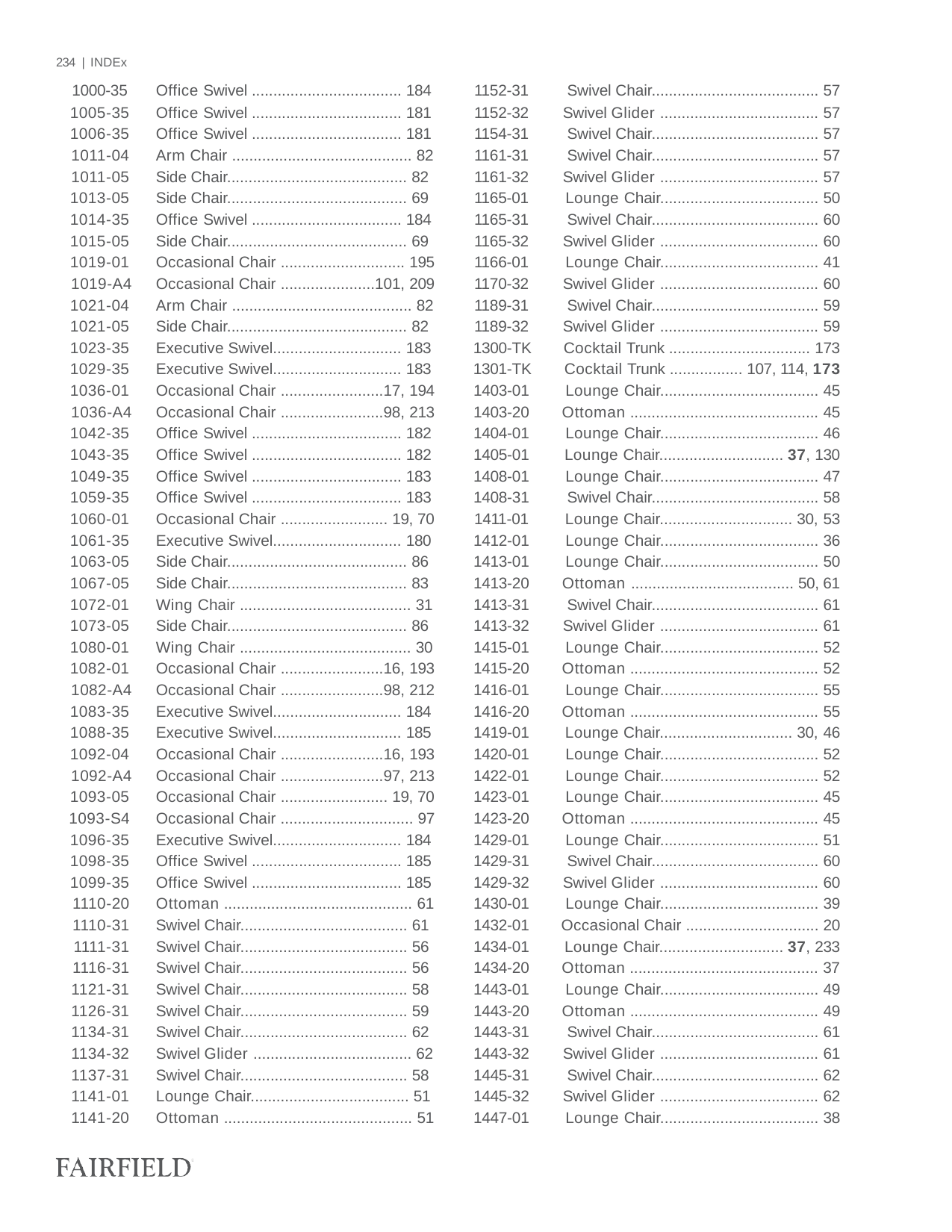

| 234 | INDEx 1000-35 | Office Swivel ................................... 184 | 1152-31 | Swivel Chair....................................... 57 |
| --- | --- | --- | --- |
| 1005-35 | Office Swivel ................................... 181 | 1152-32 | Swivel Glider ..................................... 57 |
| 1006-35 | Office Swivel ................................... 181 | 1154-31 | Swivel Chair....................................... 57 |
| 1011-04 | Arm Chair .......................................... 82 | 1161-31 | Swivel Chair....................................... 57 |
| 1011-05 | Side Chair.......................................... 82 | 1161-32 | Swivel Glider ..................................... 57 |
| 1013-05 | Side Chair.......................................... 69 | 1165-01 | Lounge Chair..................................... 50 |
| 1014-35 | Office Swivel ................................... 184 | 1165-31 | Swivel Chair....................................... 60 |
| 1015-05 | Side Chair.......................................... 69 | 1165-32 | Swivel Glider ..................................... 60 |
| 1019-01 | Occasional Chair ............................. 195 | 1166-01 | Lounge Chair..................................... 41 |
| 1019-A4 | Occasional Chair ......................101, 209 | 1170-32 | Swivel Glider ..................................... 60 |
| 1021-04 | Arm Chair .......................................... 82 | 1189-31 | Swivel Chair....................................... 59 |
| 1021-05 | Side Chair.......................................... 82 | 1189-32 | Swivel Glider ..................................... 59 |
| 1023-35 | Executive Swivel.............................. 183 | 1300-TK | Cocktail Trunk ................................. 173 |
| 1029-35 | Executive Swivel.............................. 183 | 1301-TK | Cocktail Trunk ................. 107, 114, 173 |
| 1036-01 | Occasional Chair ........................17, 194 | 1403-01 | Lounge Chair..................................... 45 |
| 1036-A4 | Occasional Chair ........................98, 213 | 1403-20 | Ottoman ............................................ 45 |
| 1042-35 | Office Swivel ................................... 182 | 1404-01 | Lounge Chair..................................... 46 |
| 1043-35 | Office Swivel ................................... 182 | 1405-01 | Lounge Chair............................. 37, 130 |
| 1049-35 | Office Swivel ................................... 183 | 1408-01 | Lounge Chair..................................... 47 |
| 1059-35 | Office Swivel ................................... 183 | 1408-31 | Swivel Chair....................................... 58 |
| 1060-01 | Occasional Chair ......................... 19, 70 | 1411-01 | Lounge Chair............................... 30, 53 |
| 1061-35 | Executive Swivel.............................. 180 | 1412-01 | Lounge Chair..................................... 36 |
| 1063-05 | Side Chair.......................................... 86 | 1413-01 | Lounge Chair..................................... 50 |
| 1067-05 | Side Chair.......................................... 83 | 1413-20 | Ottoman ...................................... 50, 61 |
| 1072-01 | Wing Chair ........................................ 31 | 1413-31 | Swivel Chair....................................... 61 |
| 1073-05 | Side Chair.......................................... 86 | 1413-32 | Swivel Glider ..................................... 61 |
| 1080-01 | Wing Chair ........................................ 30 | 1415-01 | Lounge Chair..................................... 52 |
| 1082-01 | Occasional Chair ........................16, 193 | 1415-20 | Ottoman ............................................ 52 |
| 1082-A4 | Occasional Chair ........................98, 212 | 1416-01 | Lounge Chair..................................... 55 |
| 1083-35 | Executive Swivel.............................. 184 | 1416-20 | Ottoman ............................................ 55 |
| 1088-35 | Executive Swivel.............................. 185 | 1419-01 | Lounge Chair............................... 30, 46 |
| 1092-04 | Occasional Chair ........................16, 193 | 1420-01 | Lounge Chair..................................... 52 |
| 1092-A4 | Occasional Chair ........................97, 213 | 1422-01 | Lounge Chair..................................... 52 |
| 1093-05 | Occasional Chair ......................... 19, 70 | 1423-01 | Lounge Chair..................................... 45 |
| 1093-S4 | Occasional Chair ............................... 97 | 1423-20 | Ottoman ............................................ 45 |
| 1096-35 | Executive Swivel.............................. 184 | 1429-01 | Lounge Chair..................................... 51 |
| 1098-35 | Office Swivel ................................... 185 | 1429-31 | Swivel Chair....................................... 60 |
| 1099-35 | Office Swivel ................................... 185 | 1429-32 | Swivel Glider ..................................... 60 |
| 1110-20 | Ottoman ............................................ 61 | 1430-01 | Lounge Chair..................................... 39 |
| 1110-31 | Swivel Chair....................................... 61 | 1432-01 | Occasional Chair ............................... 20 |
| 1111-31 | Swivel Chair....................................... 56 | 1434-01 | Lounge Chair............................. 37, 233 |
| 1116-31 | Swivel Chair....................................... 56 | 1434-20 | Ottoman ............................................ 37 |
| 1121-31 | Swivel Chair....................................... 58 | 1443-01 | Lounge Chair..................................... 49 |
| 1126-31 | Swivel Chair....................................... 59 | 1443-20 | Ottoman ............................................ 49 |
| 1134-31 | Swivel Chair....................................... 62 | 1443-31 | Swivel Chair....................................... 61 |
| 1134-32 | Swivel Glider ..................................... 62 | 1443-32 | Swivel Glider ..................................... 61 |
| 1137-31 | Swivel Chair....................................... 58 | 1445-31 | Swivel Chair....................................... 62 |
| 1141-01 | Lounge Chair..................................... 51 | 1445-32 | Swivel Glider ..................................... 62 |
| 1141-20 | Ottoman ............................................ 51 | 1447-01 | Lounge Chair..................................... 38 |